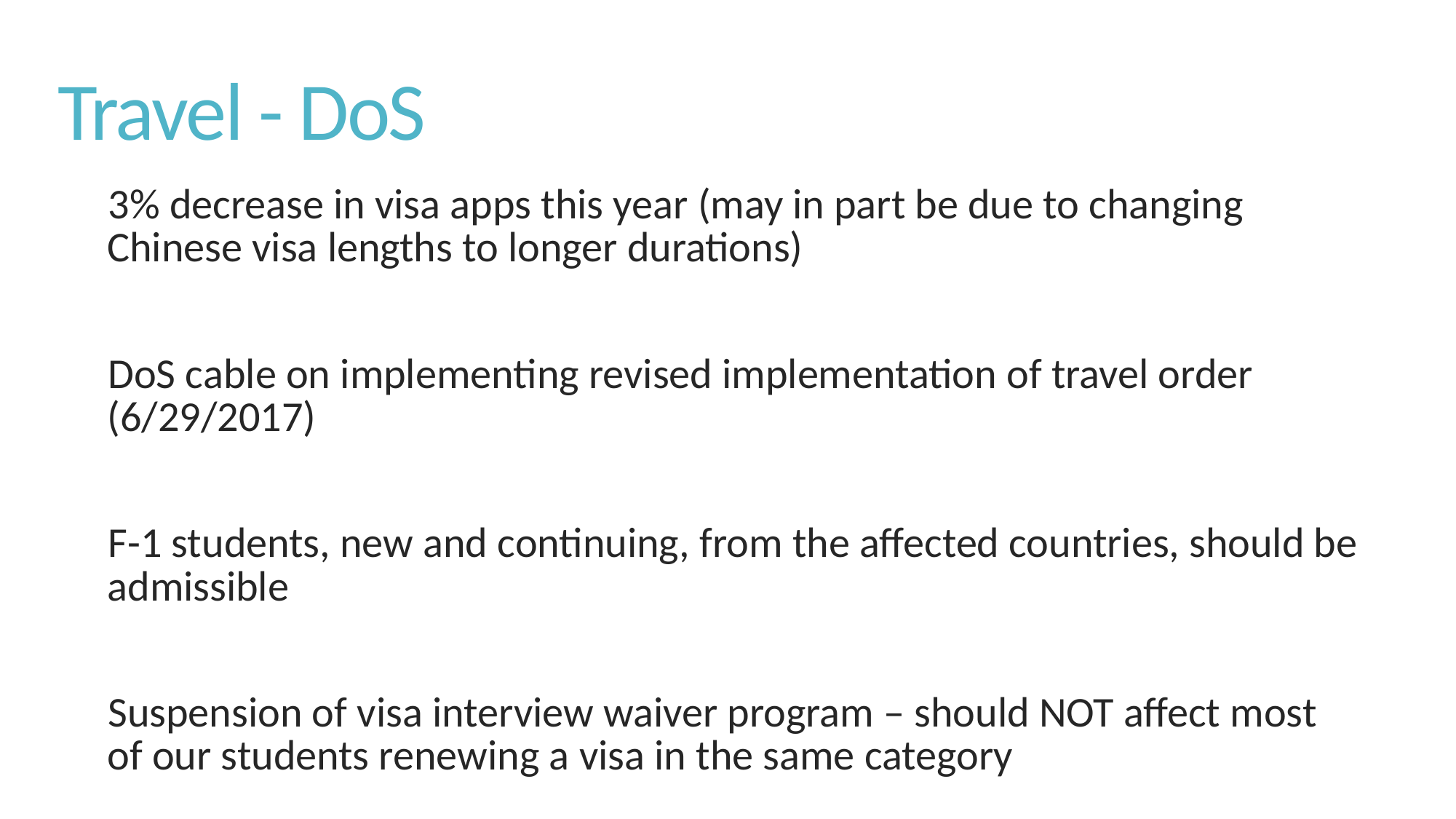

# Travel - DoS
3% decrease in visa apps this year (may in part be due to changing Chinese visa lengths to longer durations)

DoS cable on implementing revised implementation of travel order (6/29/2017)

F-1 students, new and continuing, from the affected countries, should be admissible

Suspension of visa interview waiver program – should NOT affect most of our students renewing a visa in the same category

New social media vetting questions